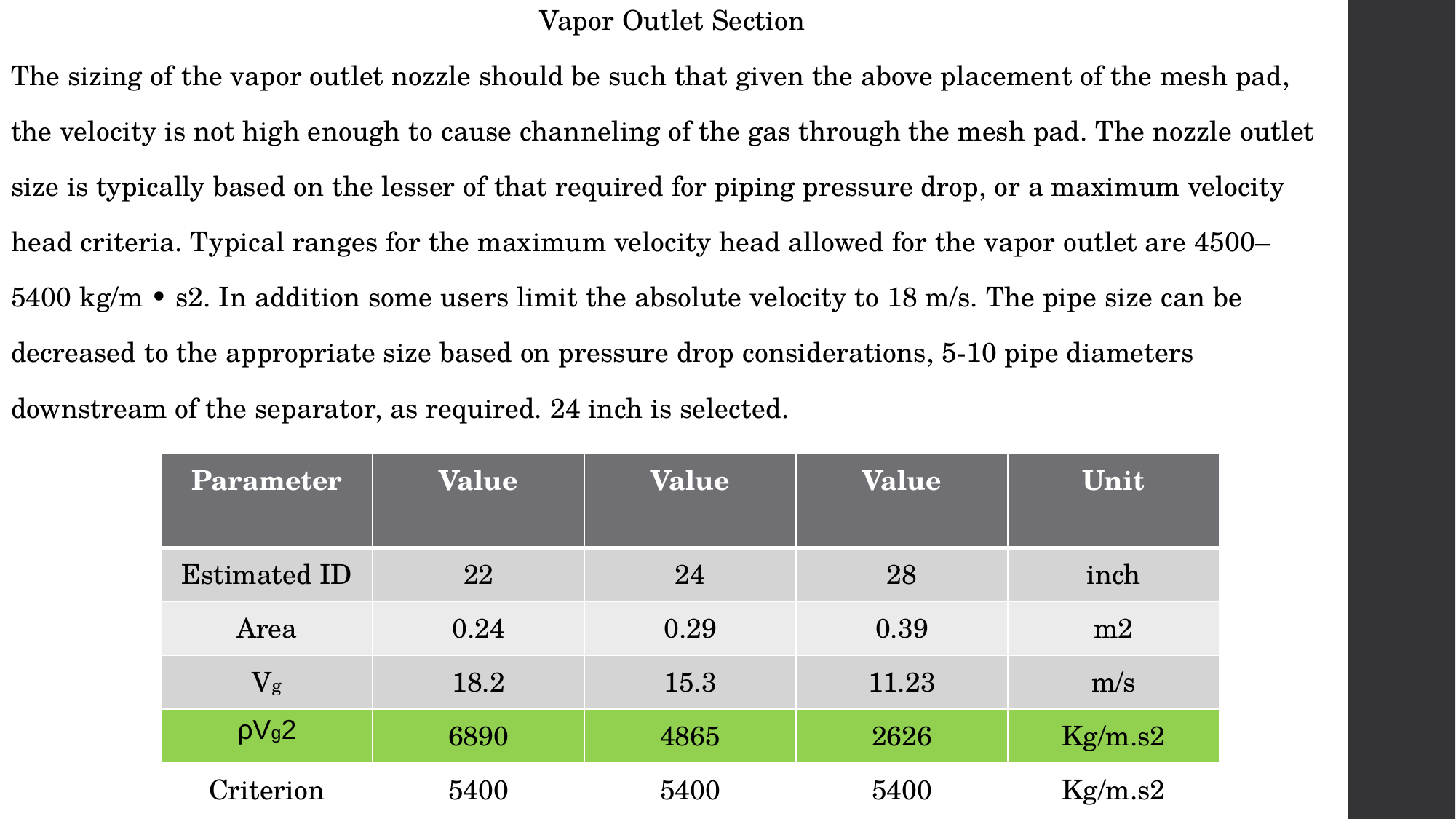

Vapor Outlet Section
The sizing of the vapor outlet nozzle should be such that given the above placement of the mesh pad,
the velocity is not high enough to cause channeling of the gas through the mesh pad. The nozzle outlet
size is typically based on the lesser of that required for piping pressure drop, or a maximum velocity
head criteria. Typical ranges for the maximum velocity head allowed for the vapor outlet are 4500–
5400 kg/m • s2. In addition some users limit the absolute velocity to 18 m/s. The pipe size can be
decreased to the appropriate size based on pressure drop considerations, 5-10 pipe diameters
downstream of the separator, as required. 24 inch is selected.

| Parameter | Value | Value | Value | Unit |
| --- | --- | --- | --- | --- |
| Estimated ID | 22 | 24 | 28 | inch |
| Area | 0.24 | 0.29 | 0.39 | m2 |
| Vg | 18.2 | 15.3 | 11.23 | m/s |
| ρVg2 | 6890 | 4865 | 2626 | Kg/m.s2 |
| Criterion | 5400 | 5400 | 5400 | Kg/m.s2 |